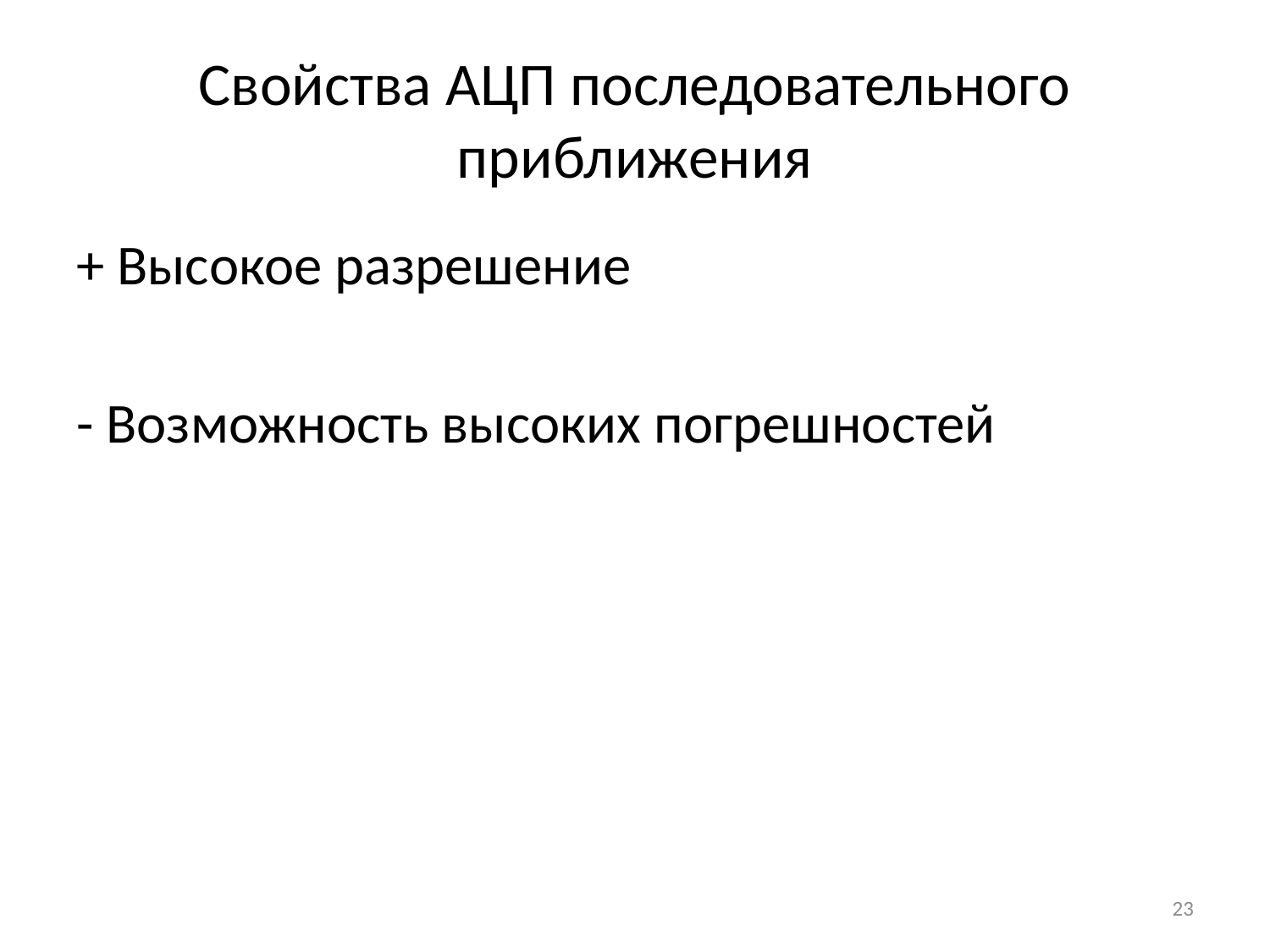

# Свойства АЦП последовательного приближения
+ Высокое разрешение

- Возможность высоких погрешностей
23